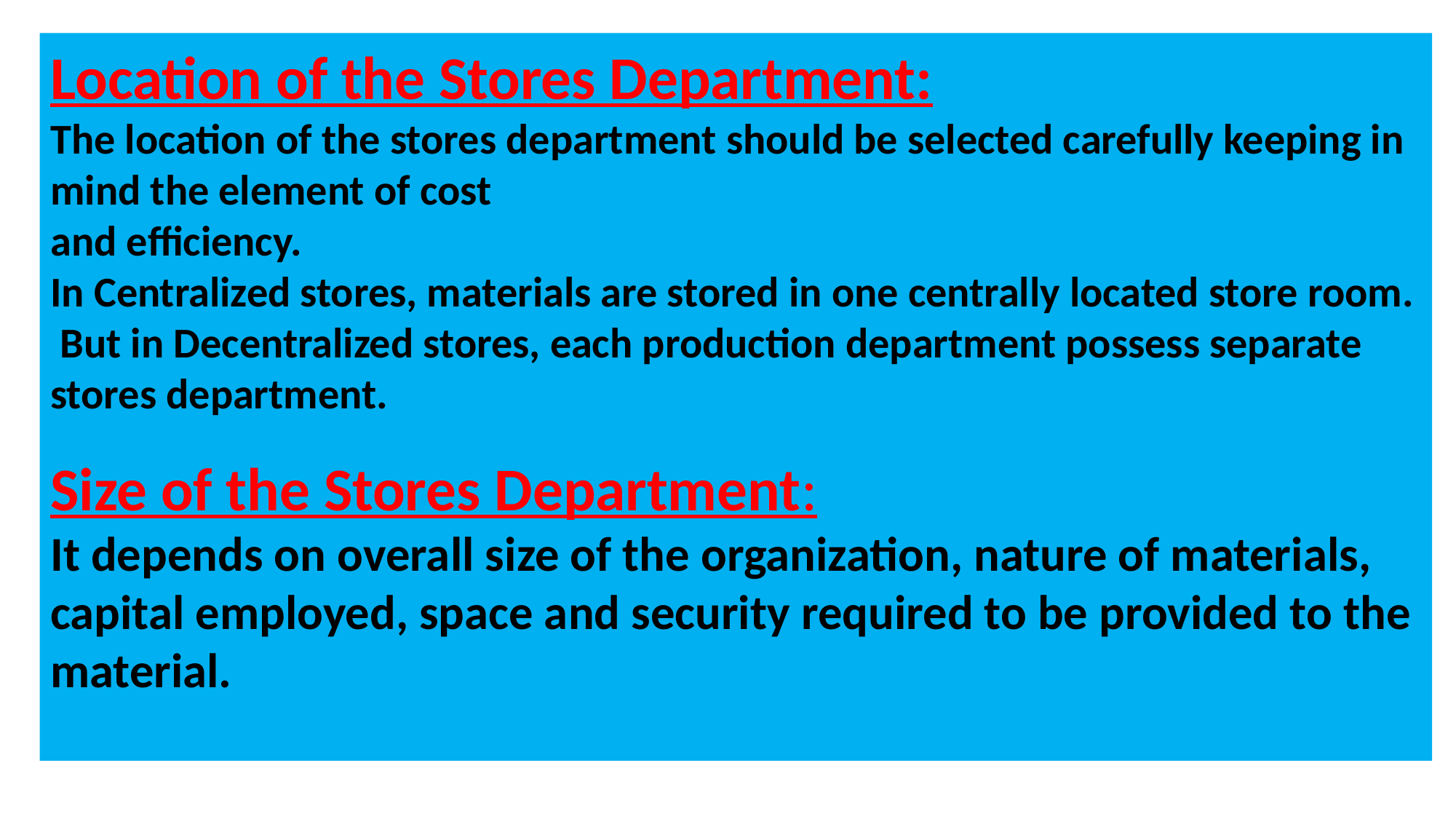

Location of the Stores Department:
The location of the stores department should be selected carefully keeping in mind the element of cost
and efficiency.
In Centralized stores, materials are stored in one centrally located store room.
 But in Decentralized stores, each production department possess separate stores department.

Size of the Stores Department:
It depends on overall size of the organization, nature of materials, capital employed, space and security required to be provided to the material.